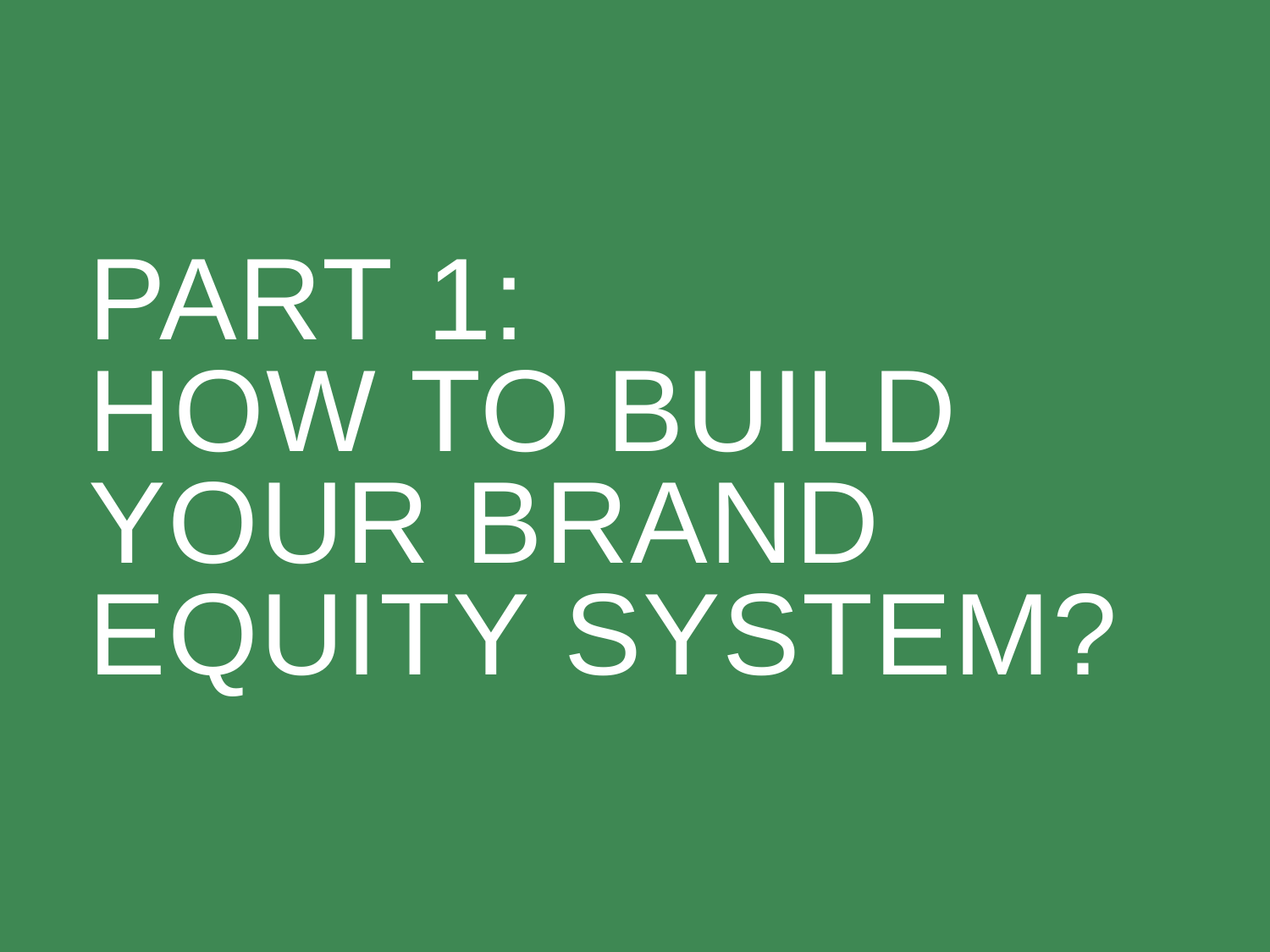

Part 1:
How to build your brand equity system?